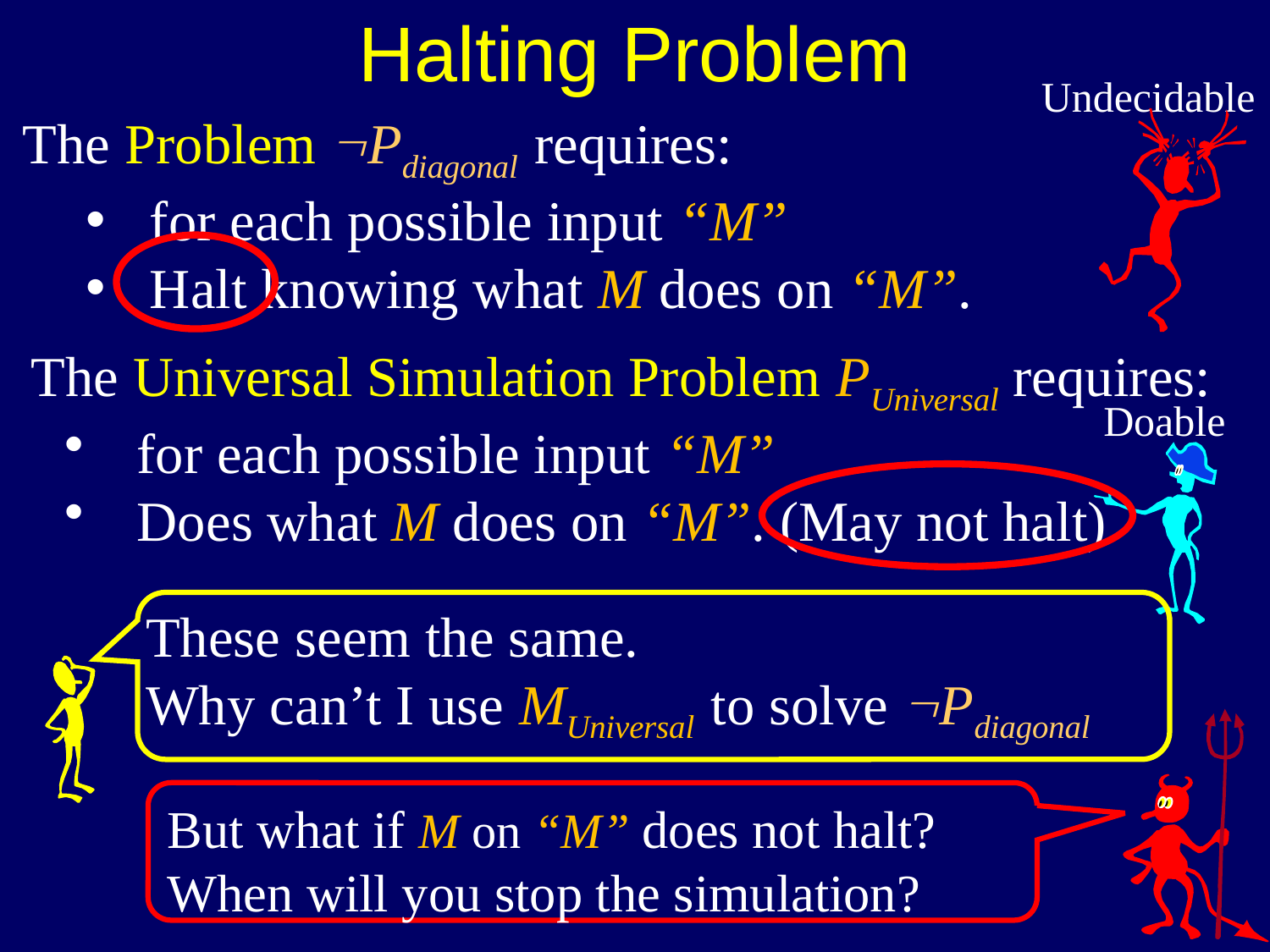

Halting Problem
Undecidable

The Problem ¬Pdiagonal  requires:
for each possible input “M”
Halt knowing what M does on “M”.

The Universal Simulation Problem PUniversal requires:
   for each possible input “M”
   Does what M does on “M”. (May not halt)
Doable

These seem the same.
Why can’t I use MUniversal  to solve ¬Pdiagonal

But what if M on “M” does not halt?
When will you stop the simulation?